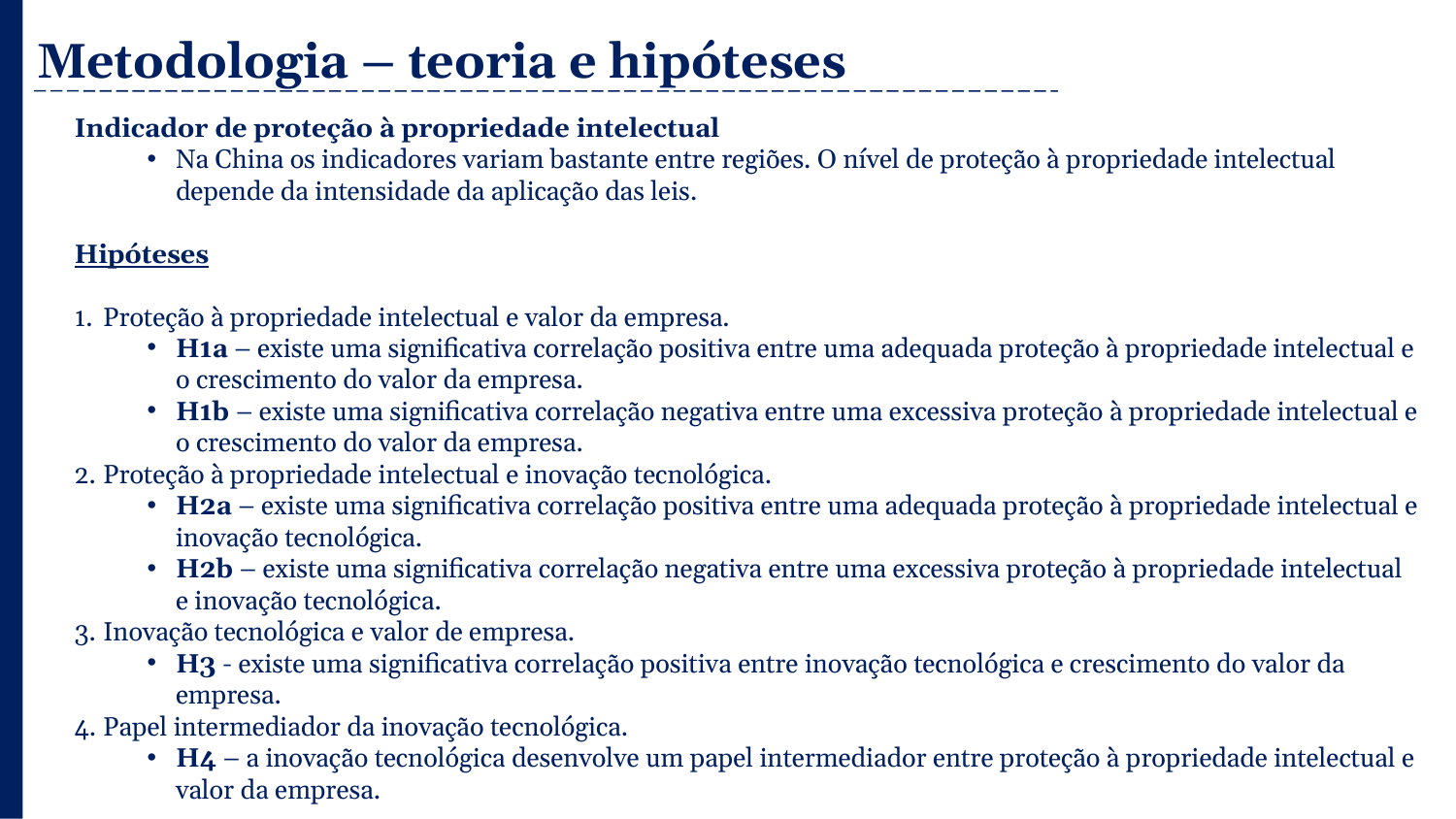

Metodologia – teoria e hipóteses
Indicador de proteção à propriedade intelectual
Na China os indicadores variam bastante entre regiões. O nível de proteção à propriedade intelectual depende da intensidade da aplicação das leis.

Hipóteses

Proteção à propriedade intelectual e valor da empresa.
H1a – existe uma significativa correlação positiva entre uma adequada proteção à propriedade intelectual e o crescimento do valor da empresa.
H1b – existe uma significativa correlação negativa entre uma excessiva proteção à propriedade intelectual e o crescimento do valor da empresa.
Proteção à propriedade intelectual e inovação tecnológica.
H2a – existe uma significativa correlação positiva entre uma adequada proteção à propriedade intelectual e inovação tecnológica.
H2b – existe uma significativa correlação negativa entre uma excessiva proteção à propriedade intelectual e inovação tecnológica.
Inovação tecnológica e valor de empresa.
H3 - existe uma significativa correlação positiva entre inovação tecnológica e crescimento do valor da empresa.
Papel intermediador da inovação tecnológica.
H4 – a inovação tecnológica desenvolve um papel intermediador entre proteção à propriedade intelectual e valor da empresa.